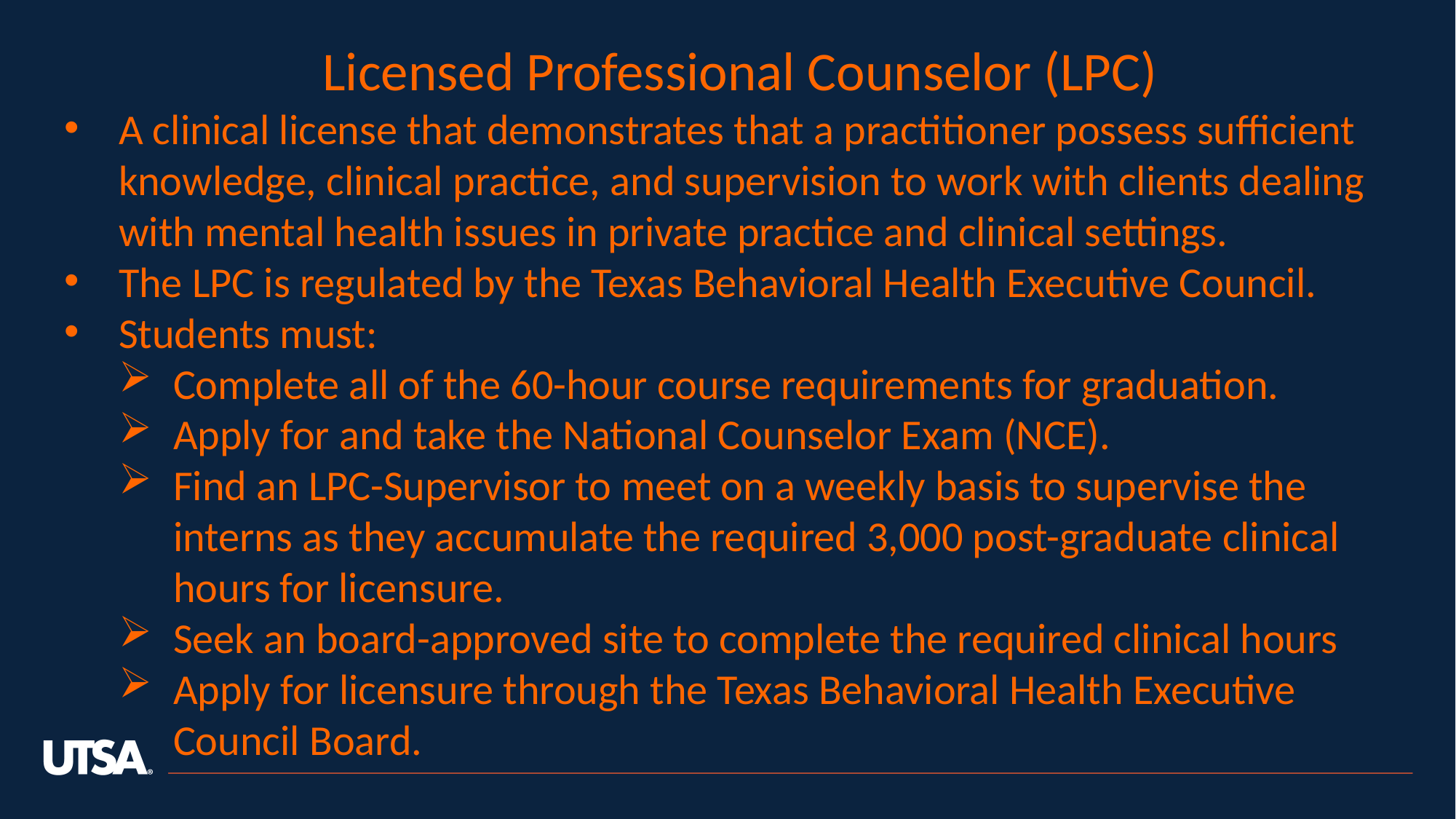

Licensed Professional Counselor (LPC)
A clinical license that demonstrates that a practitioner possess sufficient knowledge, clinical practice, and supervision to work with clients dealing with mental health issues in private practice and clinical settings.
The LPC is regulated by the Texas Behavioral Health Executive Council.
Students must:
Complete all of the 60-hour course requirements for graduation.
Apply for and take the National Counselor Exam (NCE).
Find an LPC-Supervisor to meet on a weekly basis to supervise the interns as they accumulate the required 3,000 post-graduate clinical hours for licensure.
Seek an board-approved site to complete the required clinical hours
Apply for licensure through the Texas Behavioral Health Executive Council Board.